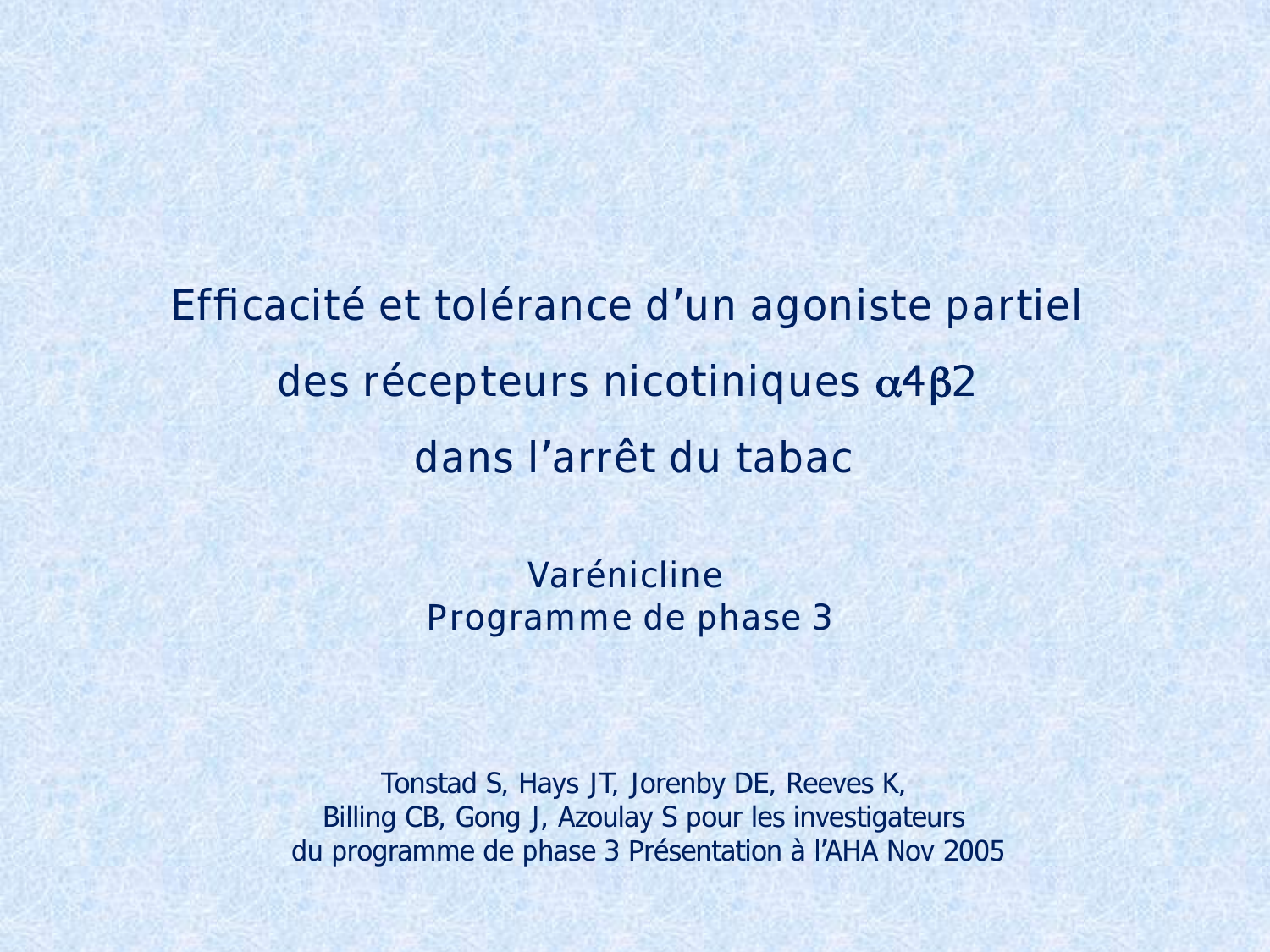

# Efficacité et tolérance d’un agoniste partiel des récepteurs nicotiniques α4β2 dans l’arrêt du tabac
Varénicline
Programme de phase 3

Tonstad S, Hays JT, Jorenby DE, Reeves K,
Billing CB, Gong J, Azoulay S pour les investigateurs
du programme de phase 3 Présentation à l’AHA Nov 2005